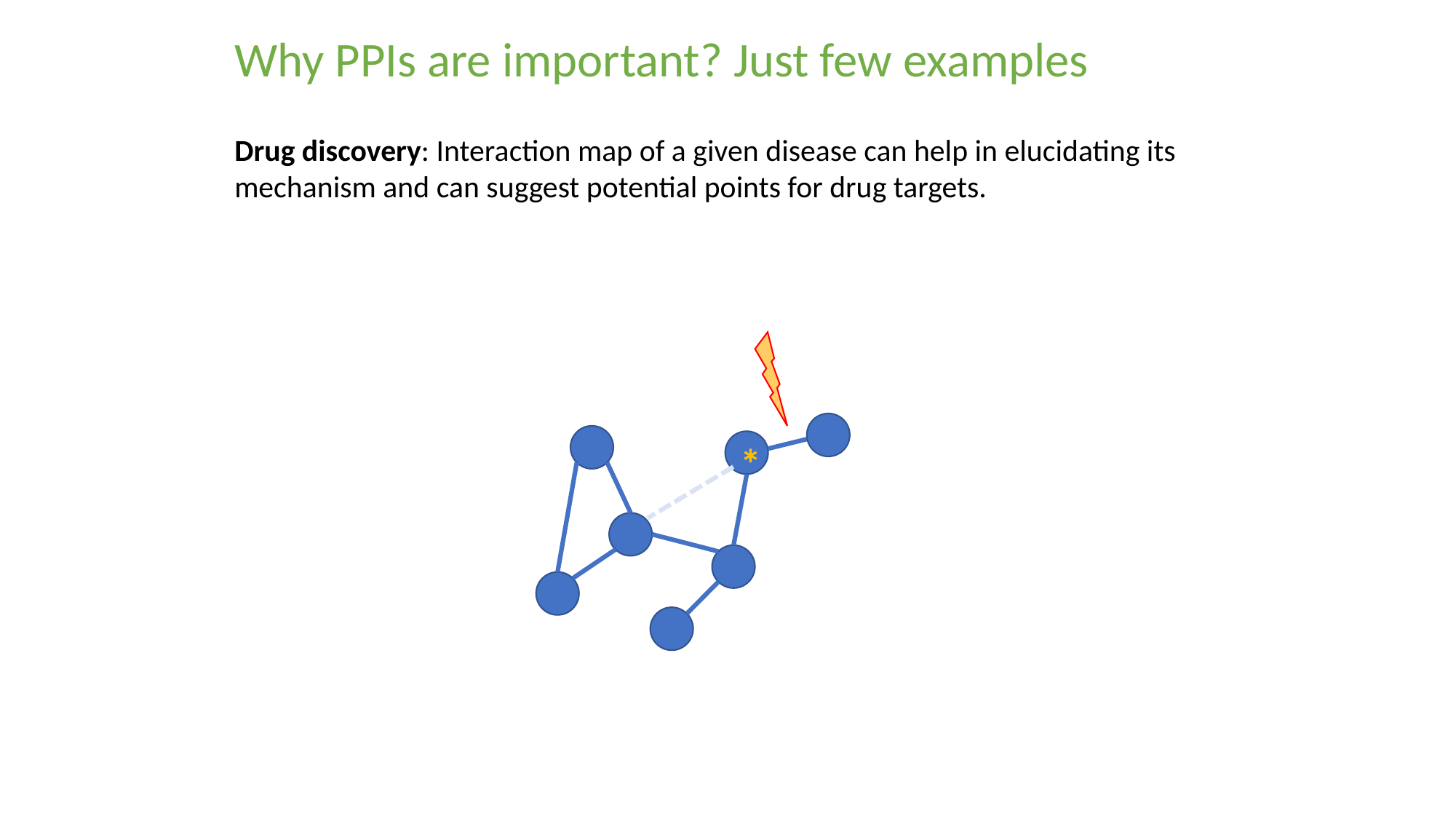

Why PPIs are important? Just few examples
Drug discovery: Interaction map of a given disease can help in elucidating its mechanism and can suggest potential points for drug targets.

*